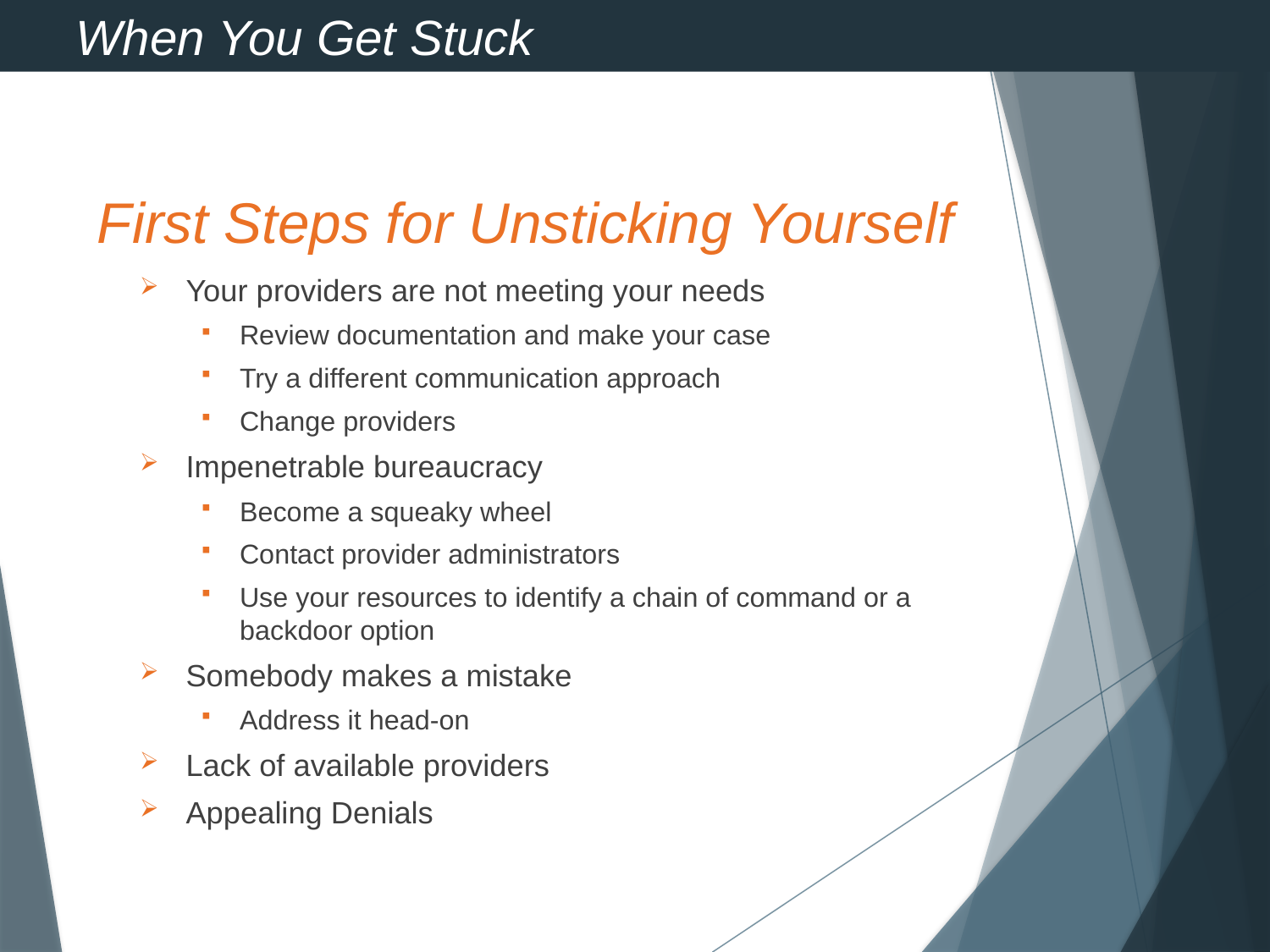

When You Get Stuck
# First Steps for Unsticking Yourself
Your providers are not meeting your needs
Review documentation and make your case
Try a different communication approach
Change providers
Impenetrable bureaucracy
Become a squeaky wheel
Contact provider administrators
Use your resources to identify a chain of command or a backdoor option
Somebody makes a mistake
Address it head-on
Lack of available providers
Appealing Denials